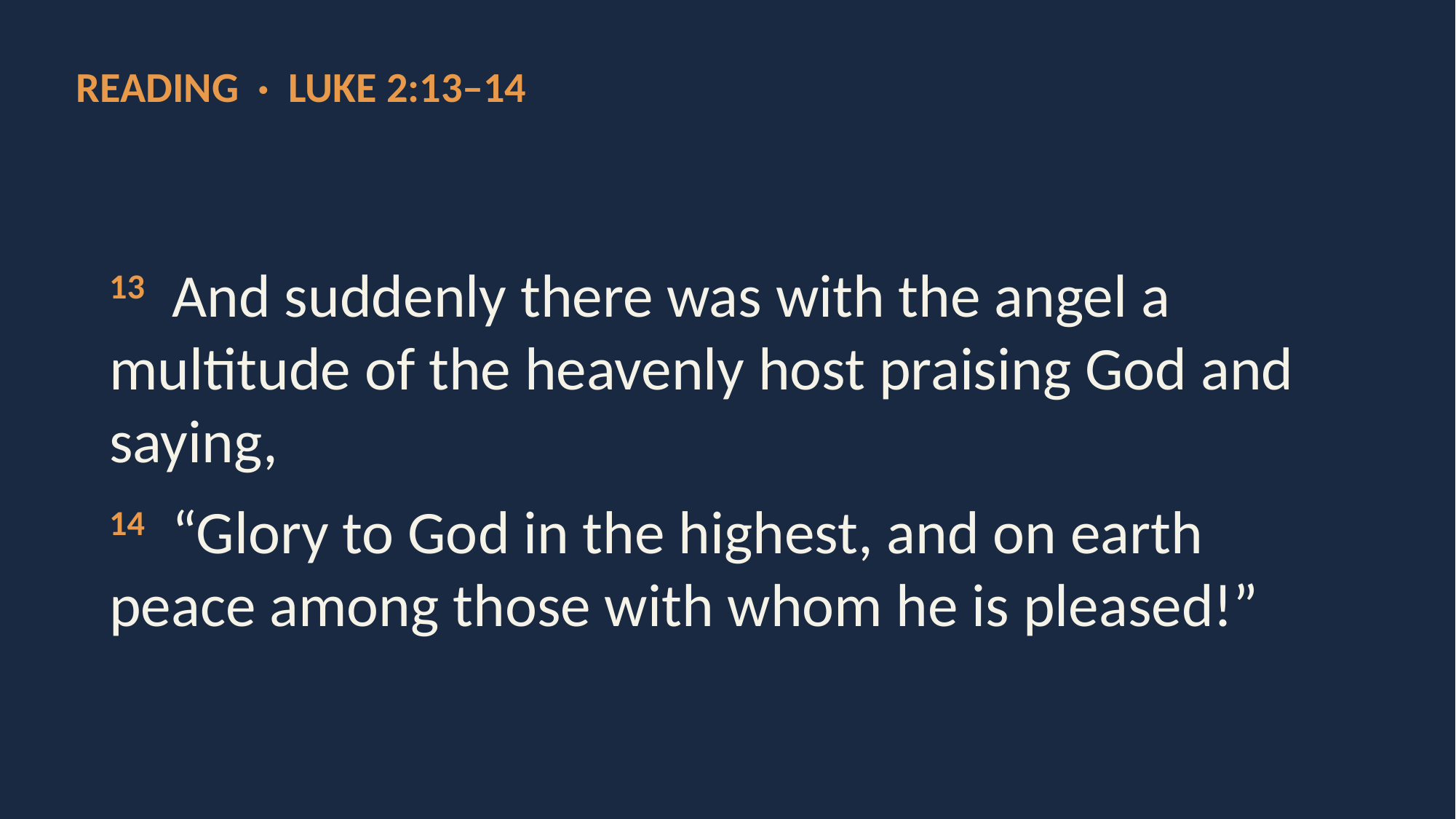

READING  ·  LUKE 2:13–14
13  And suddenly there was with the angel a multitude of the heavenly host praising God and saying,
14  “Glory to God in the highest, and on earth peace among those with whom he is pleased!”